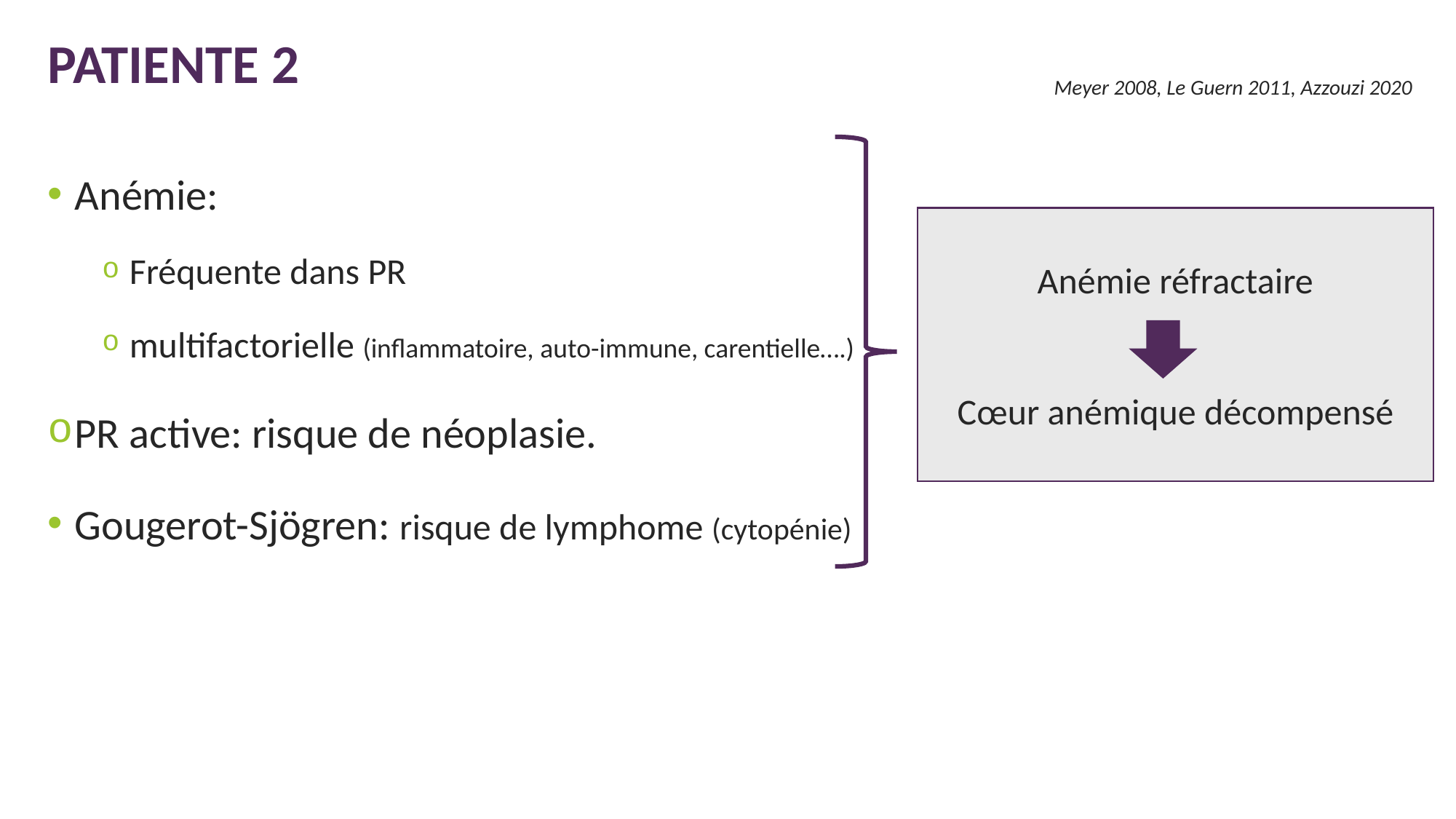

# PATIENTE 2
Meyer 2008, Le Guern 2011, Azzouzi 2020
Anémie:
Fréquente dans PR
multifactorielle (inflammatoire, auto-immune, carentielle….)
PR active: risque de néoplasie.
Gougerot-Sjögren: risque de lymphome (cytopénie)

Anémie réfractaire

Cœur anémique décompensé